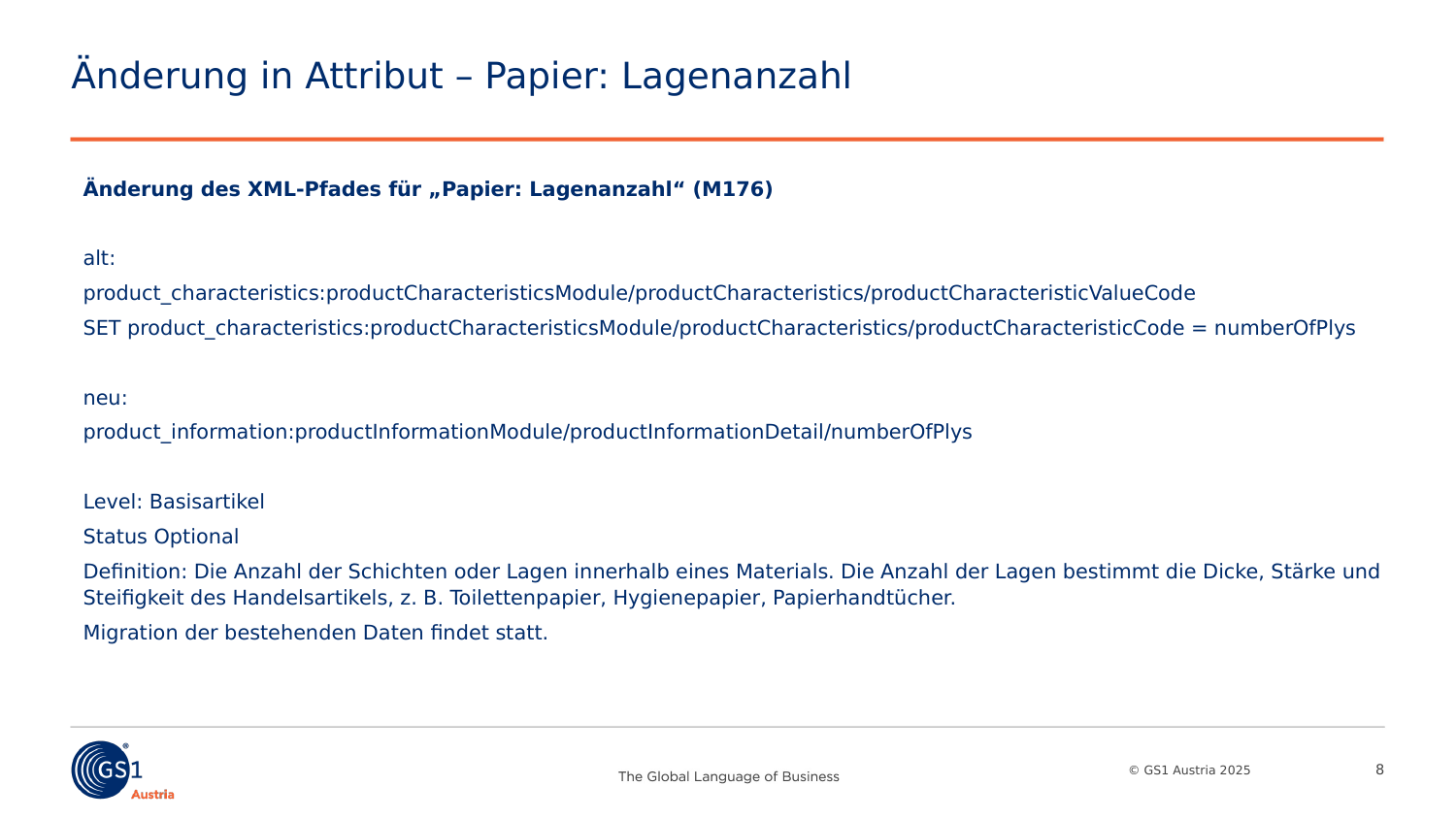

# Änderung in Attribut – Papier: Lagenanzahl
Änderung des XML-Pfades für „Papier: Lagenanzahl“ (M176)

alt:
product_characteristics:productCharacteristicsModule/productCharacteristics/productCharacteristicValueCode
SET product_characteristics:productCharacteristicsModule/productCharacteristics/productCharacteristicCode = numberOfPlys

neu:
product_information:productInformationModule/productInformationDetail/numberOfPlys

Level: Basisartikel
Status Optional
Definition: Die Anzahl der Schichten oder Lagen innerhalb eines Materials. Die Anzahl der Lagen bestimmt die Dicke, Stärke und Steifigkeit des Handelsartikels, z. B. Toilettenpapier, Hygienepapier, Papierhandtücher.
Migration der bestehenden Daten findet statt.
8